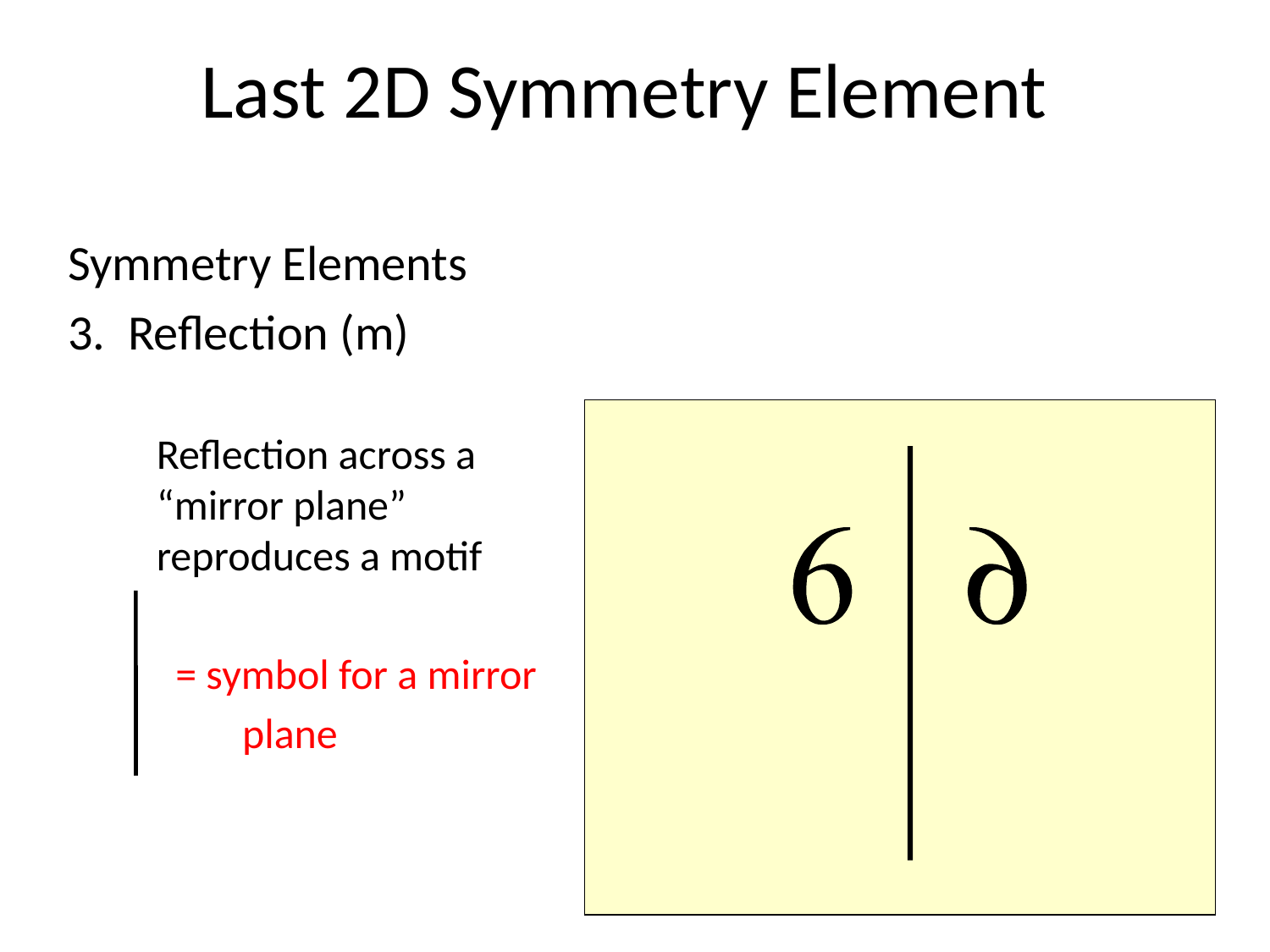

# Last 2D Symmetry Element
Symmetry Elements
3.  Reflection (m)

Reflection across a “mirror plane” reproduces a motif

  = symbol for a mirror
         plane